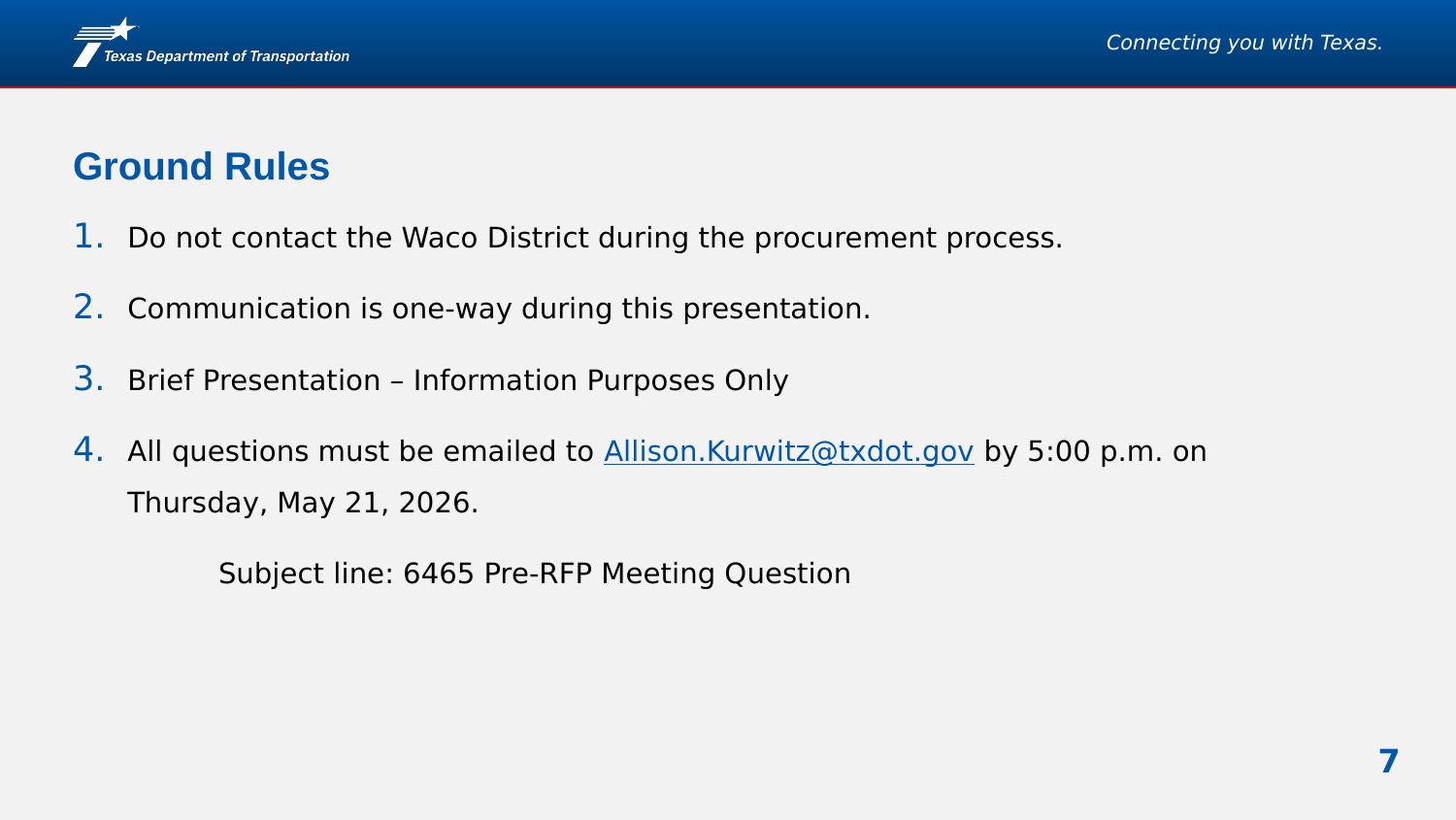

# Ground Rules
Do not contact the Waco District during the procurement process.
Communication is one-way during this presentation.
Brief Presentation – Information Purposes Only
All questions must be emailed to Allison.Kurwitz@txdot.gov by 5:00 p.m. on Thursday, May 21, 2026.
	Subject line: 6465 Pre-RFP Meeting Question